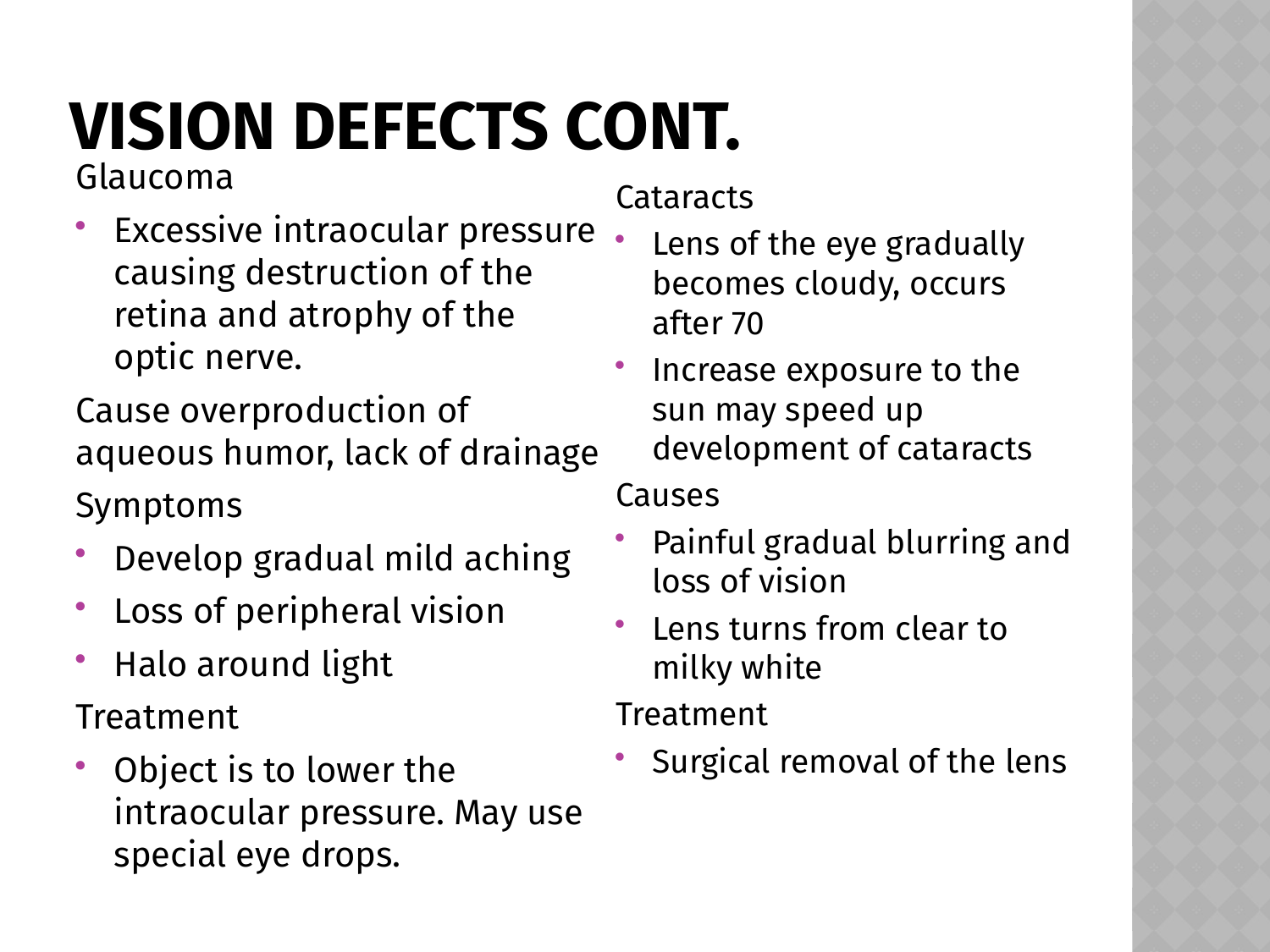

# Vision Defects cont.
Glaucoma
Excessive intraocular pressure causing destruction of the retina and atrophy of the optic nerve.
Cause overproduction of aqueous humor, lack of drainage
Symptoms
Develop gradual mild aching
Loss of peripheral vision
Halo around light
Treatment
Object is to lower the intraocular pressure. May use special eye drops.
Cataracts
Lens of the eye gradually becomes cloudy, occurs after 70
Increase exposure to the sun may speed up development of cataracts
Causes
Painful gradual blurring and loss of vision
Lens turns from clear to milky white
Treatment
Surgical removal of the lens